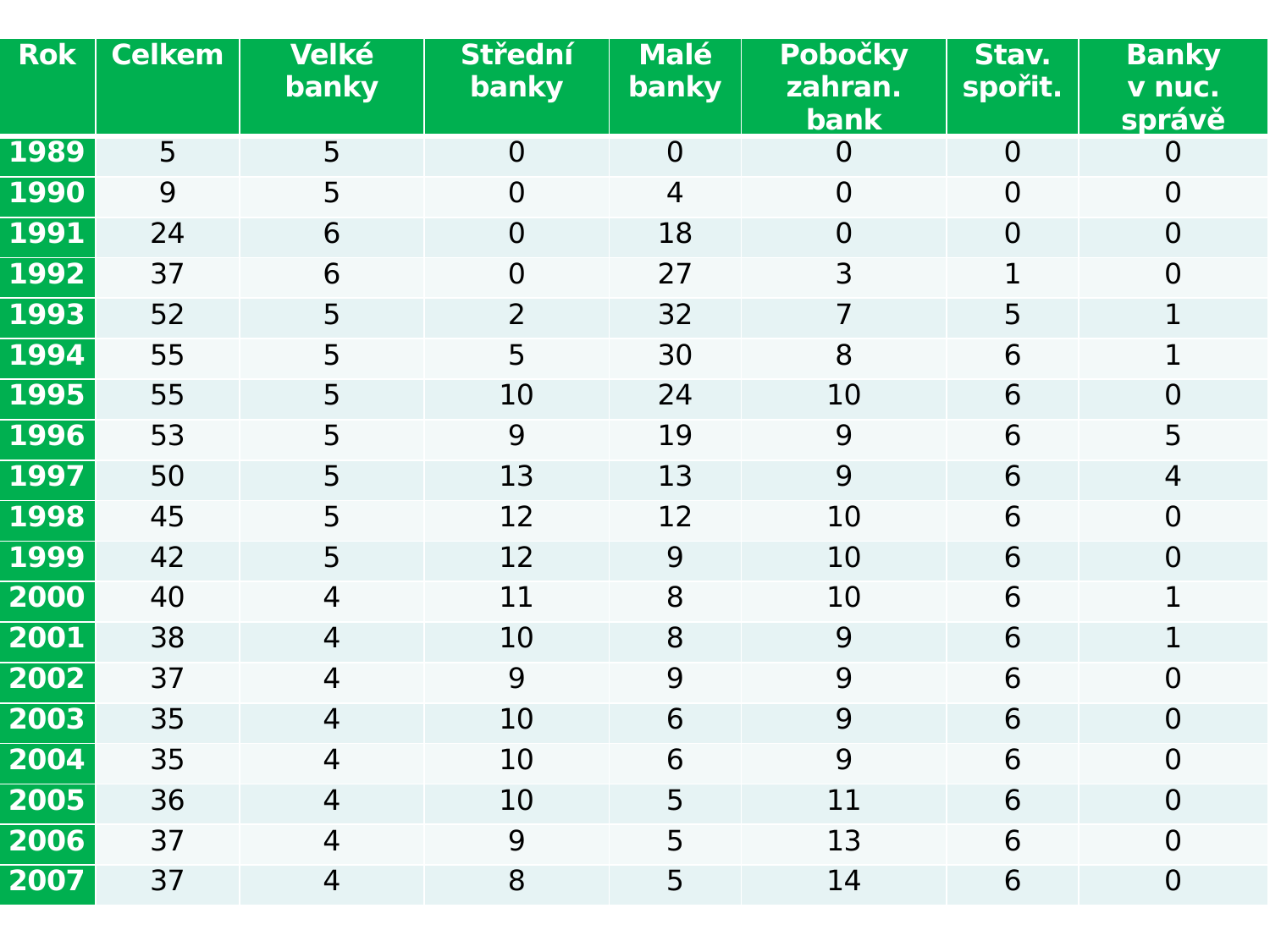

| Rok | Celkem | Velké banky | Střední banky | Malé banky | Pobočky zahran. bank | Stav. spořit. | Banky v nuc. správě |
| --- | --- | --- | --- | --- | --- | --- | --- |
| 1989 | 5 | 5 | 0 | 0 | 0 | 0 | 0 |
| 1990 | 9 | 5 | 0 | 4 | 0 | 0 | 0 |
| 1991 | 24 | 6 | 0 | 18 | 0 | 0 | 0 |
| 1992 | 37 | 6 | 0 | 27 | 3 | 1 | 0 |
| 1993 | 52 | 5 | 2 | 32 | 7 | 5 | 1 |
| 1994 | 55 | 5 | 5 | 30 | 8 | 6 | 1 |
| 1995 | 55 | 5 | 10 | 24 | 10 | 6 | 0 |
| 1996 | 53 | 5 | 9 | 19 | 9 | 6 | 5 |
| 1997 | 50 | 5 | 13 | 13 | 9 | 6 | 4 |
| 1998 | 45 | 5 | 12 | 12 | 10 | 6 | 0 |
| 1999 | 42 | 5 | 12 | 9 | 10 | 6 | 0 |
| 2000 | 40 | 4 | 11 | 8 | 10 | 6 | 1 |
| 2001 | 38 | 4 | 10 | 8 | 9 | 6 | 1 |
| 2002 | 37 | 4 | 9 | 9 | 9 | 6 | 0 |
| 2003 | 35 | 4 | 10 | 6 | 9 | 6 | 0 |
| 2004 | 35 | 4 | 10 | 6 | 9 | 6 | 0 |
| 2005 | 36 | 4 | 10 | 5 | 11 | 6 | 0 |
| 2006 | 37 | 4 | 9 | 5 | 13 | 6 | 0 |
| 2007 | 37 | 4 | 8 | 5 | 14 | 6 | 0 |
14